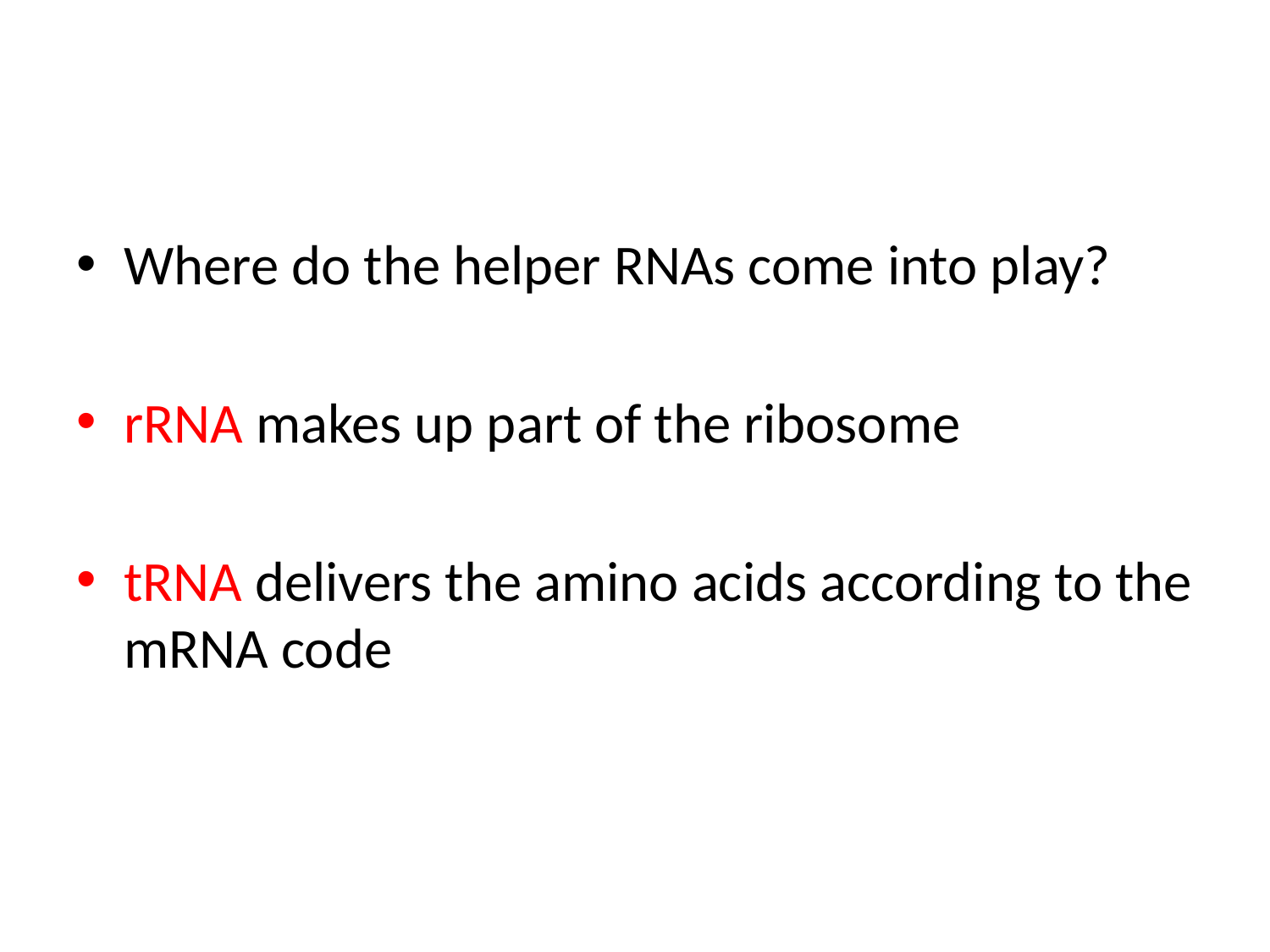

#
Where do the helper RNAs come into play?

rRNA makes up part of the ribosome

tRNA delivers the amino acids according to the mRNA code